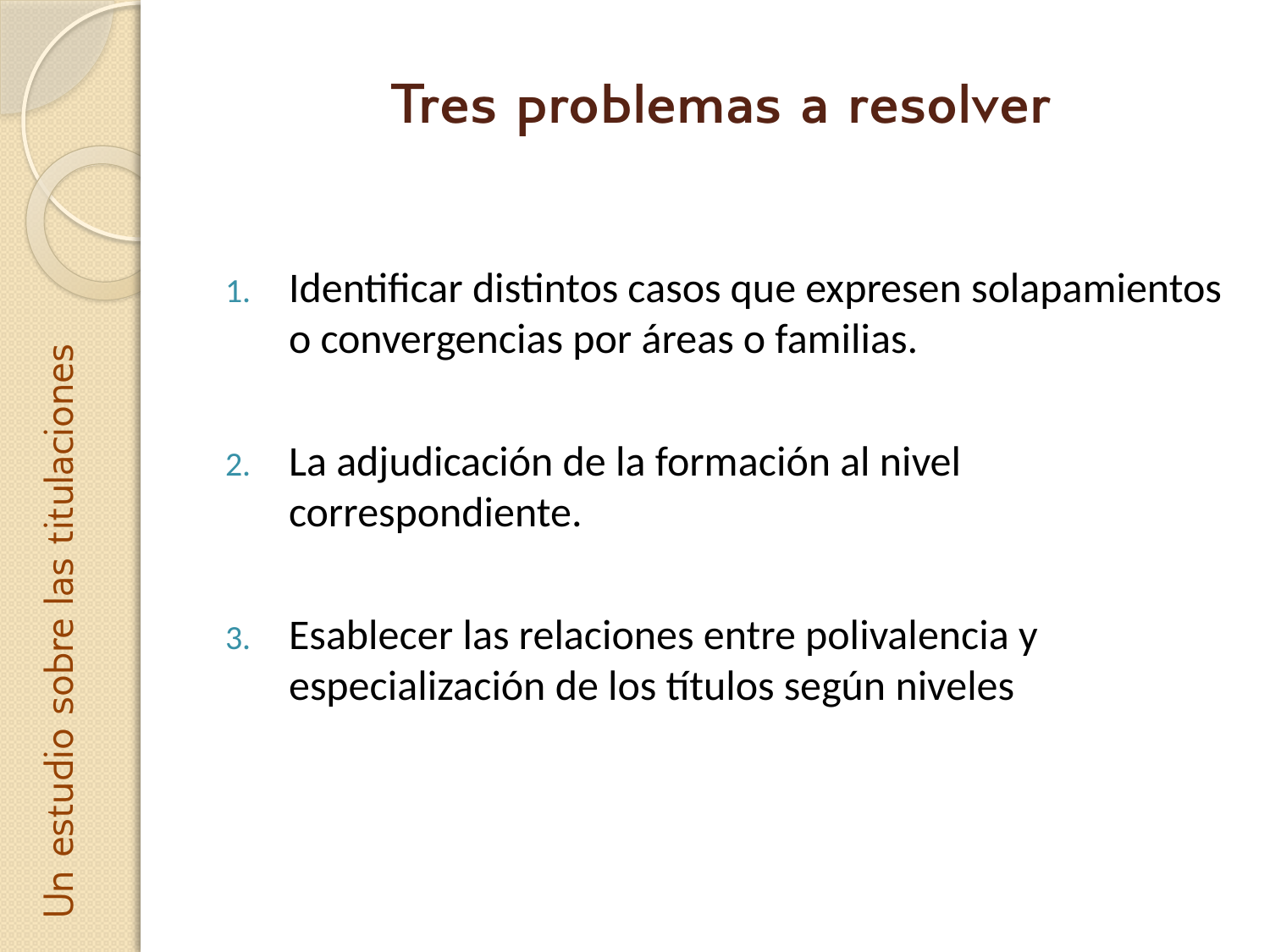

# Tres problemas a resolver
Identificar distintos casos que expresen solapamientos o convergencias por áreas o familias.

La adjudicación de la formación al nivel correspondiente.

Esablecer las relaciones entre polivalencia y especialización de los títulos según niveles

Un estudio sobre las titulaciones